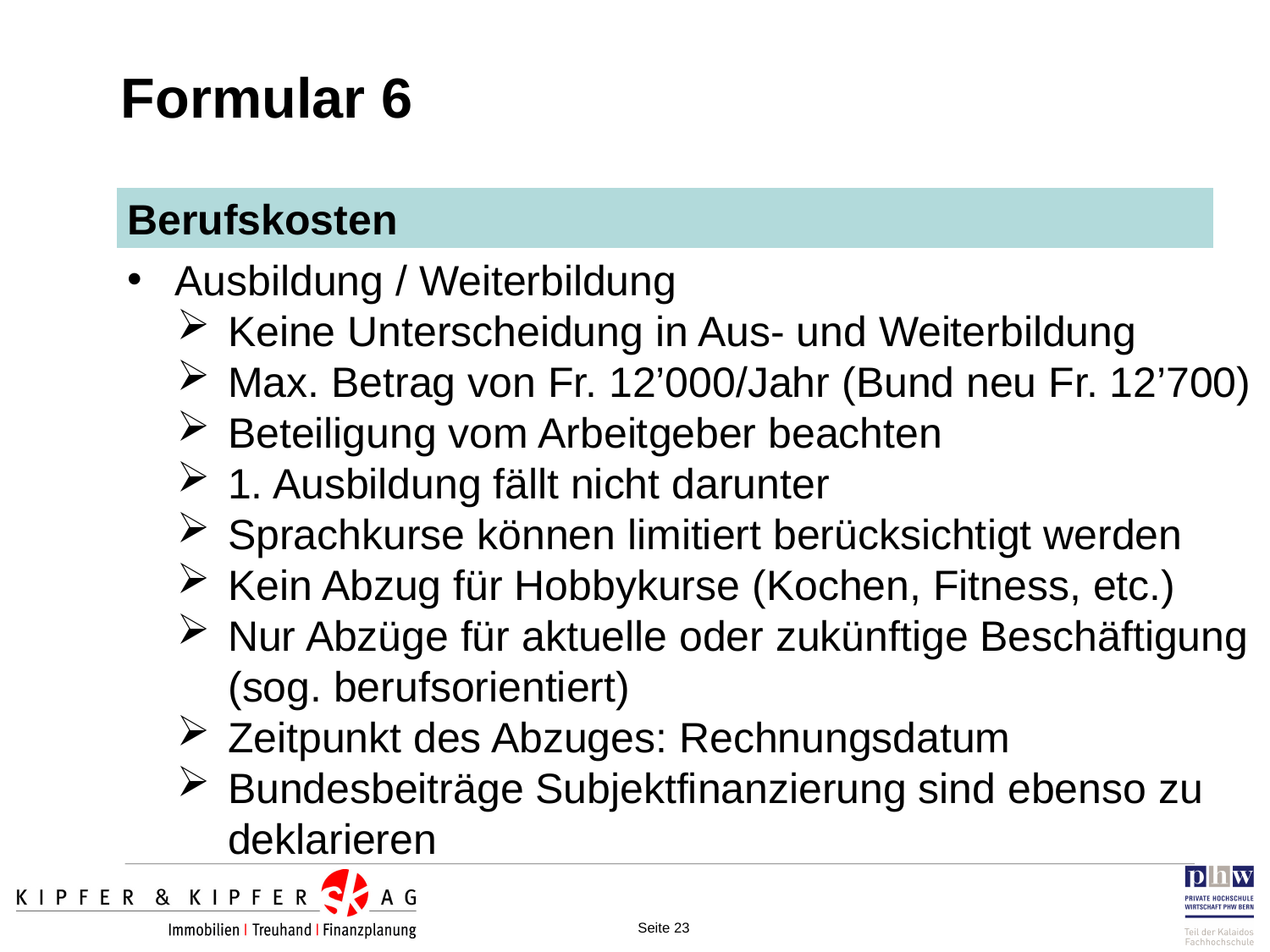

Formular 6
Berufskosten

Ausbildung / Weiterbildung
Keine Unterscheidung in Aus- und Weiterbildung
Max. Betrag von Fr. 12’000/Jahr (Bund neu Fr. 12’700)
Beteiligung vom Arbeitgeber beachten
1. Ausbildung fällt nicht darunter
Sprachkurse können limitiert berücksichtigt werden
Kein Abzug für Hobbykurse (Kochen, Fitness, etc.)
Nur Abzüge für aktuelle oder zukünftige Beschäftigung (sog. berufsorientiert)
Zeitpunkt des Abzuges: Rechnungsdatum
Bundesbeiträge Subjektfinanzierung sind ebenso zu deklarieren

Seite 23